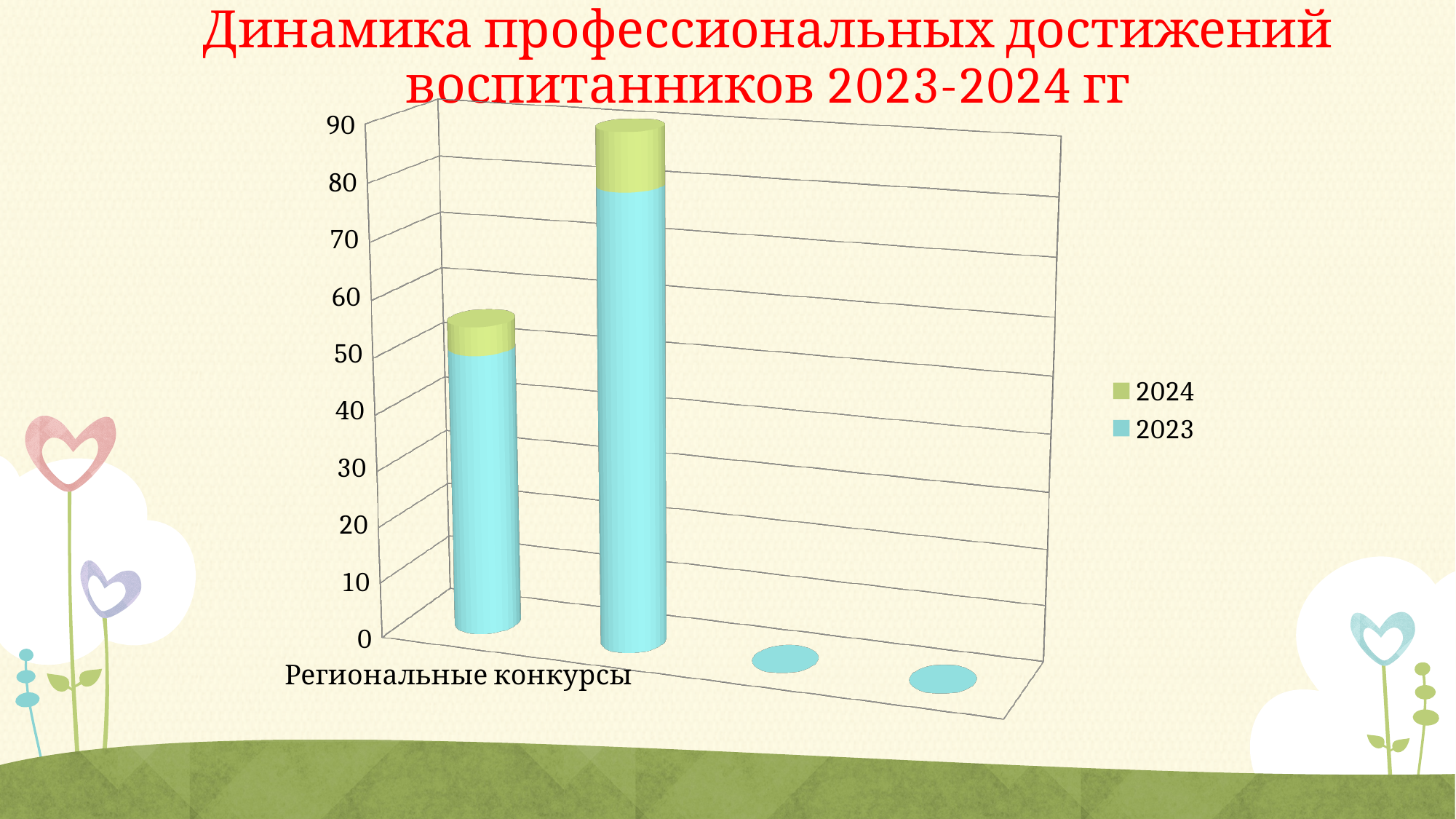

# Динамика профессиональных достижений воспитанников 2023-2024 гг

[unsupported chart]